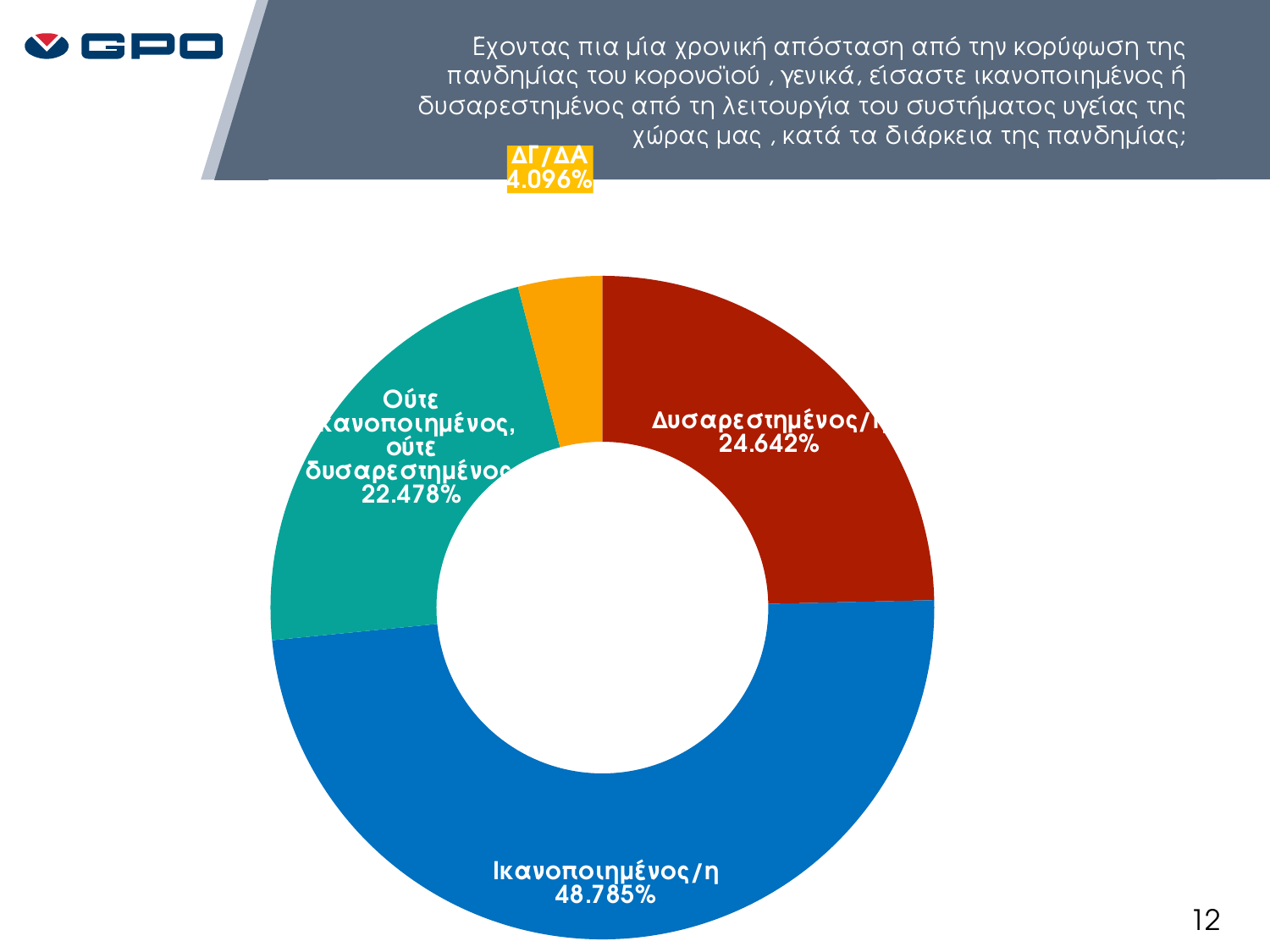

Έχοντας πια μία χρονική απόσταση από την κορύφωση της πανδημίας του κορονοϊού , γενικά, είσαστε ικανοποιημένος ή δυσαρεστημένος από τη λειτουργία του συστήματος υγείας της χώρας μας , κατά τα διάρκεια της πανδημίας;

### Chart

| Category | ΣΥΝΟΛΟ |
|---|---|
| Δυσαρεστημένος/η | 0.2466666666666667 |
| Ικανοποιημένος/η | 0.4883333333333333 |
| Ούτε ικανοποιημένος, ούτε δυσαρεστημένος  | 0.225 |
| ΔΓ/ΔΑ | 0.041 |
12